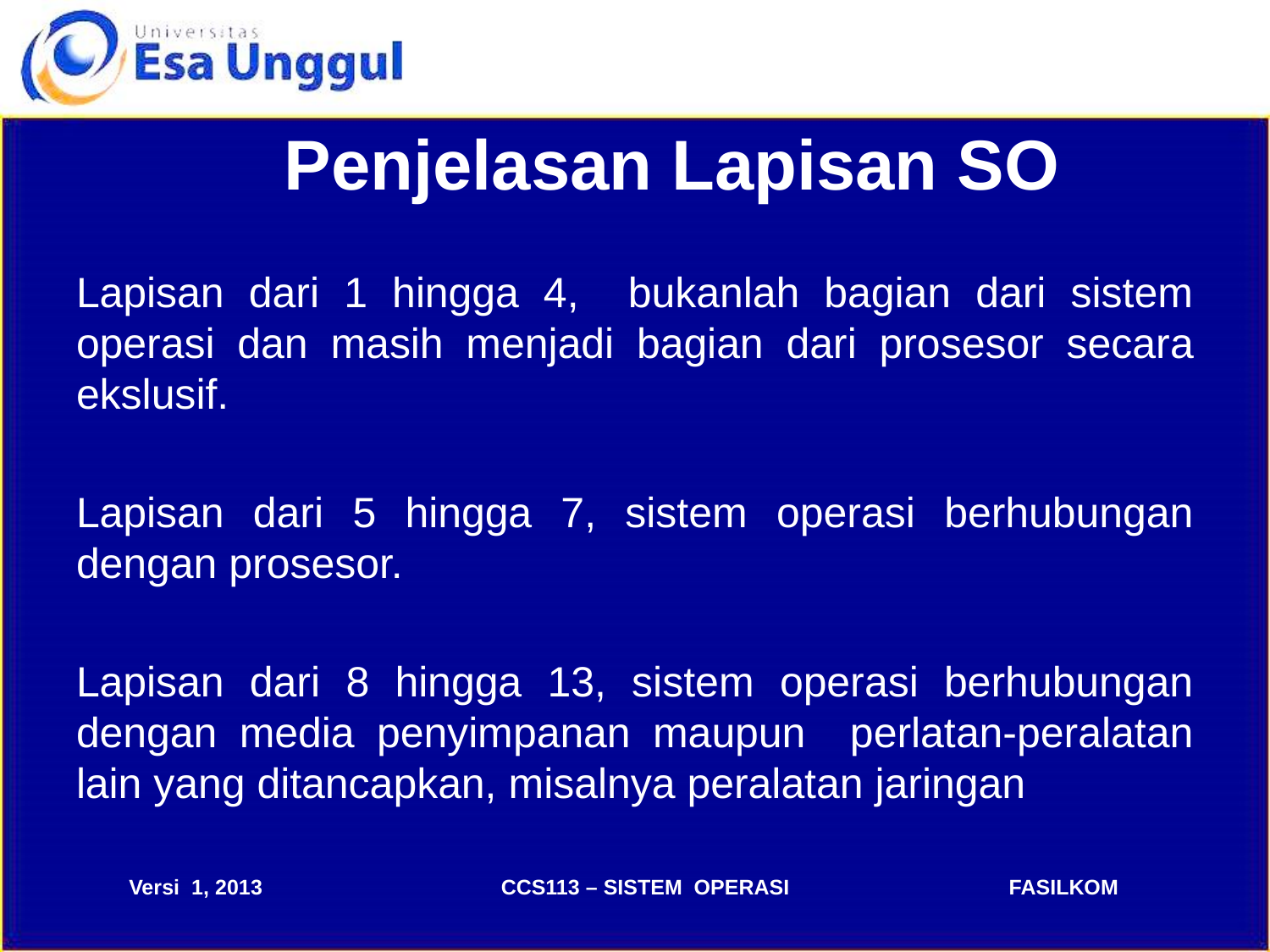

# Penjelasan Lapisan SO
Lapisan dari 1 hingga 4,  bukanlah bagian dari sistem operasi dan masih menjadi bagian dari prosesor secara ekslusif.

Lapisan dari 5 hingga 7, sistem operasi berhubungan dengan prosesor.

Lapisan dari 8 hingga 13, sistem operasi berhubungan dengan media penyimpanan maupun  perlatan-peralatan lain yang ditancapkan, misalnya peralatan jaringan